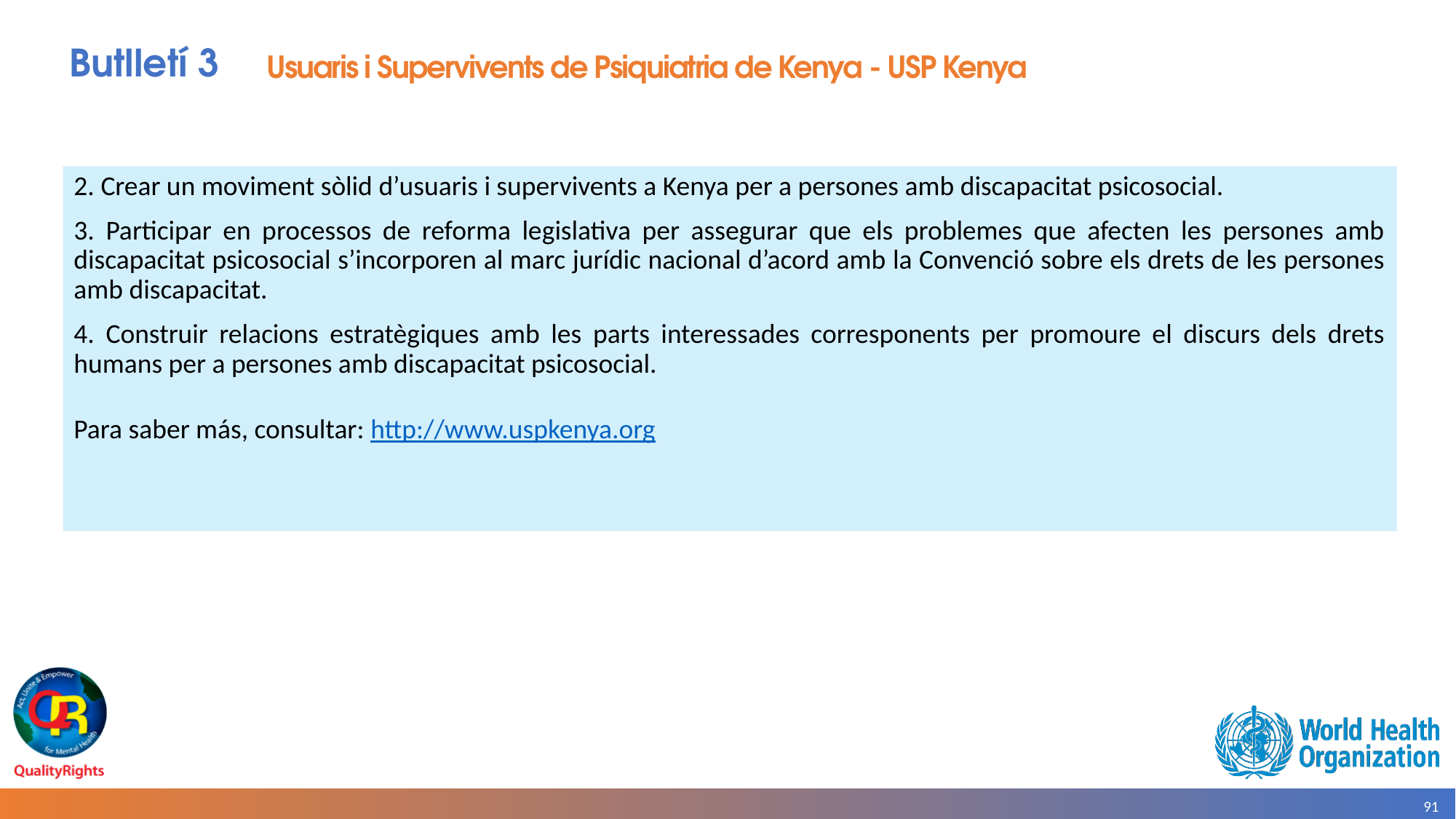

# Butlletí 3
Usuaris i Supervivents de Psiquiatria de Kenya - USP Kenya
2. Crear un moviment sòlid d’usuaris i supervivents a Kenya per a persones amb discapacitat psicosocial.
3. Participar en processos de reforma legislativa per assegurar que els problemes que afecten les persones amb discapacitat psicosocial s’incorporen al marc jurídic nacional d’acord amb la Convenció sobre els drets de les persones amb discapacitat.
4. Construir relacions estratègiques amb les parts interessades corresponents per promoure el discurs dels drets humans per a persones amb discapacitat psicosocial.

Para saber más, consultar: http://www.uspkenya.org